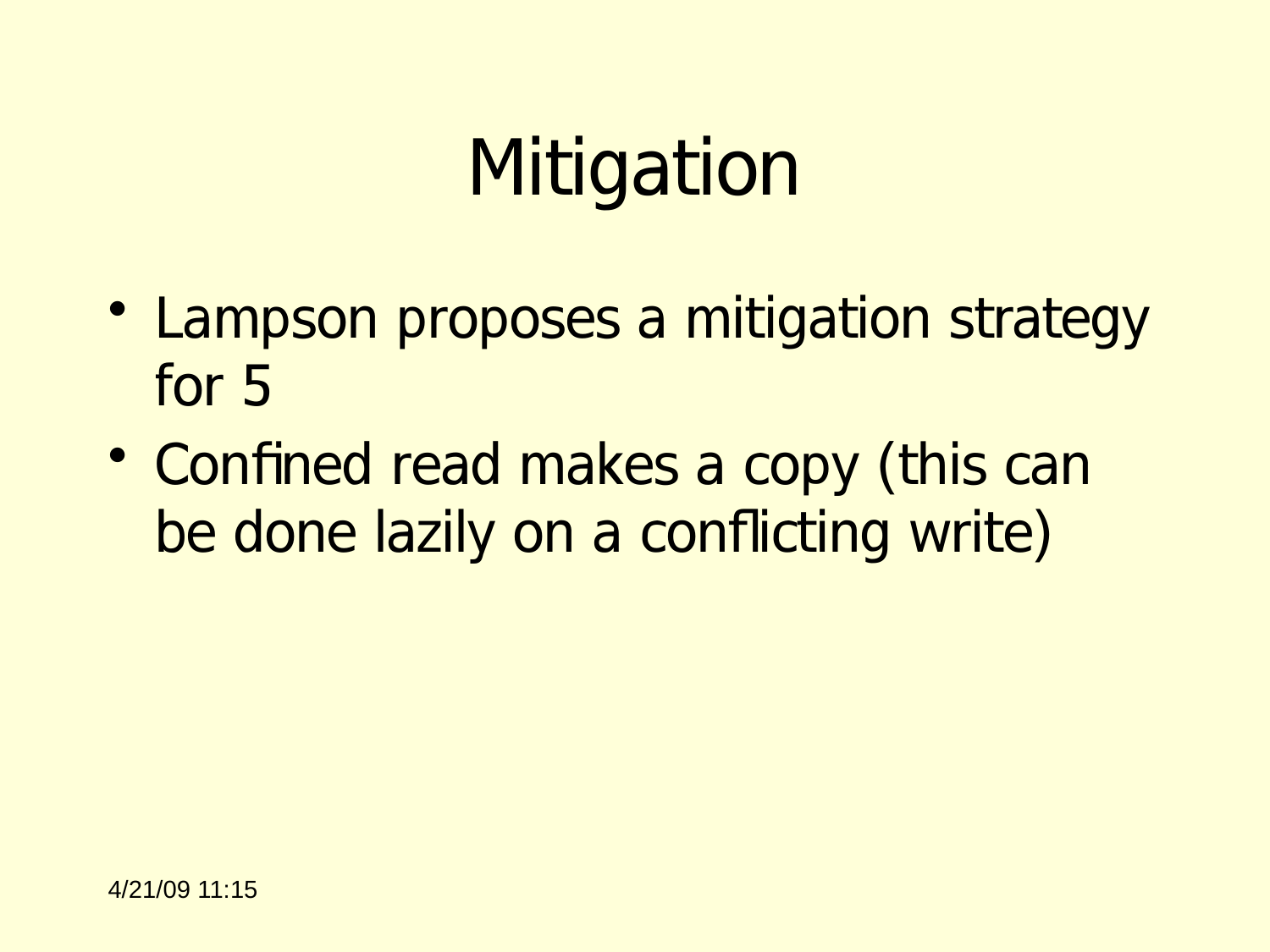

# Mitigation
Lampson proposes a mitigation strategy for 5
Confined read makes a copy (this can be done lazily on a conflicting write)
4/21/09 11:15